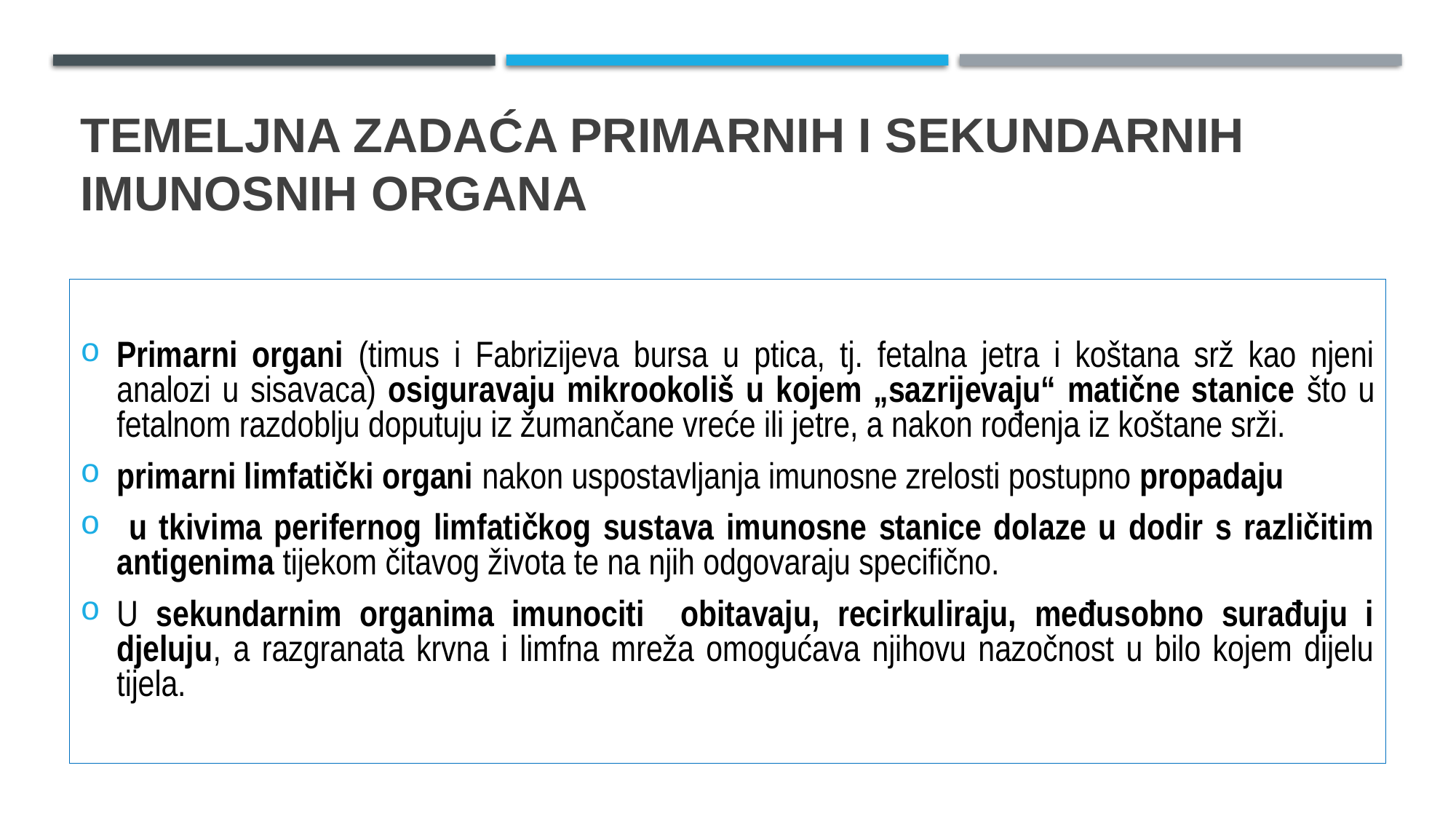

# Temeljna zadaća primarnih i sekundarnih imunosnih organa
Primarni organi (timus i Fabrizijeva bursa u ptica, tj. fetalna jetra i koštana srž kao njeni analozi u sisavaca) osiguravaju mikrookoliš u kojem „sazrijevaju“ matične stanice što u fetalnom razdoblju doputuju iz žumančane vreće ili jetre, a nakon rođenja iz koštane srži.
primarni limfatički organi nakon uspostavljanja imunosne zrelosti postupno propadaju
 u tkivima perifernog limfatičkog sustava imunosne stanice dolaze u dodir s različitim antigenima tijekom čitavog života te na njih odgovaraju specifično.
U sekundarnim organima imunociti  obitavaju, recirkuliraju, međusobno surađuju i djeluju, a razgranata krvna i limfna mreža omogućava njihovu nazočnost u bilo kojem dijelu tijela.